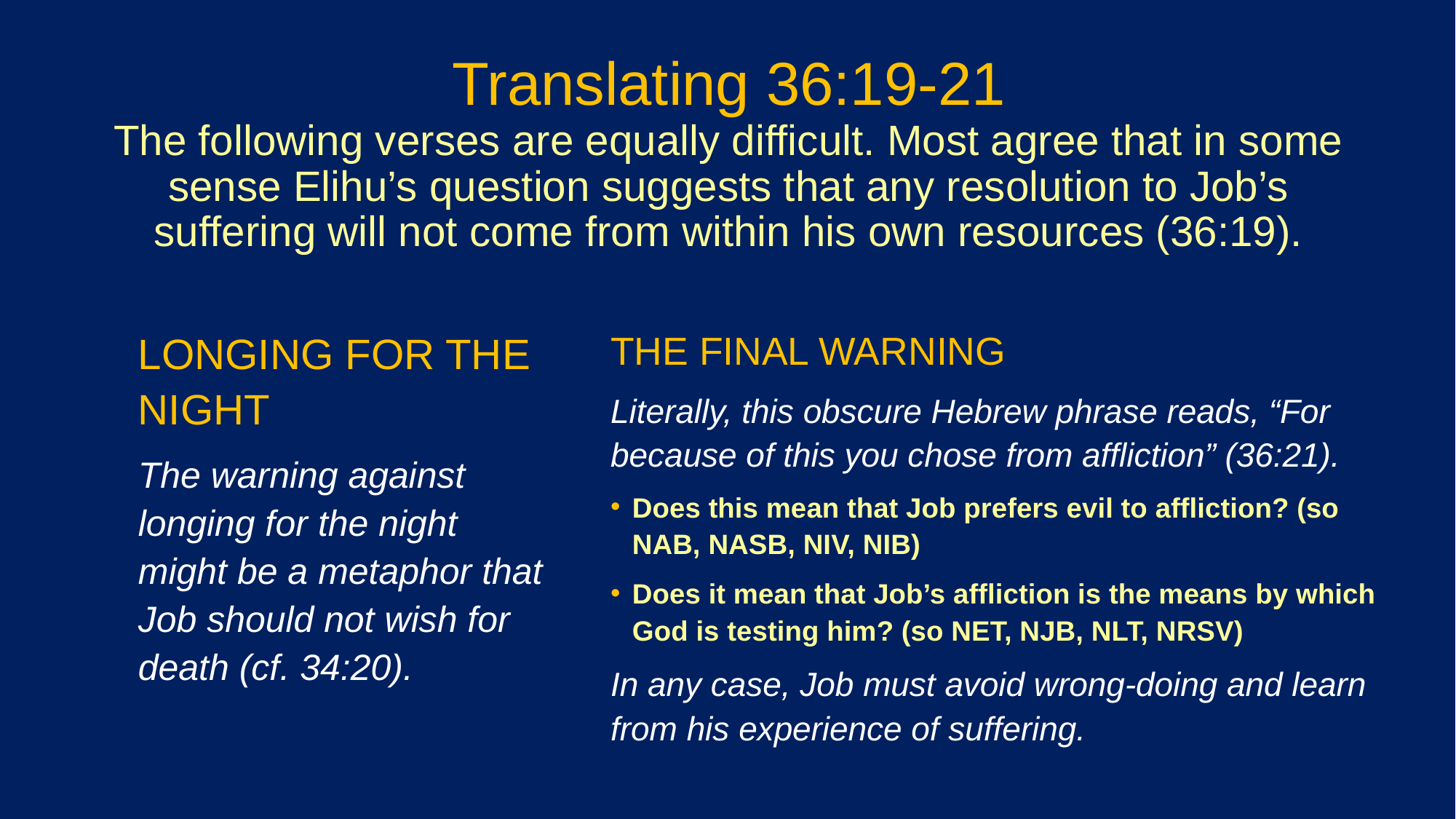

# Translating 36:19-21 The following verses are equally difficult. Most agree that in some sense Elihu’s question suggests that any resolution to Job’s suffering will not come from within his own resources (36:19).
LONGING FOR THE NIGHT
The warning against longing for the night might be a metaphor that Job should not wish for death (cf. 34:20).
THE FINAL WARNING
Literally, this obscure Hebrew phrase reads, “For because of this you chose from affliction” (36:21).
Does this mean that Job prefers evil to affliction? (so NAB, NASB, NIV, NIB)
Does it mean that Job’s affliction is the means by which God is testing him? (so NET, NJB, NLT, NRSV)
In any case, Job must avoid wrong-doing and learn from his experience of suffering.
206